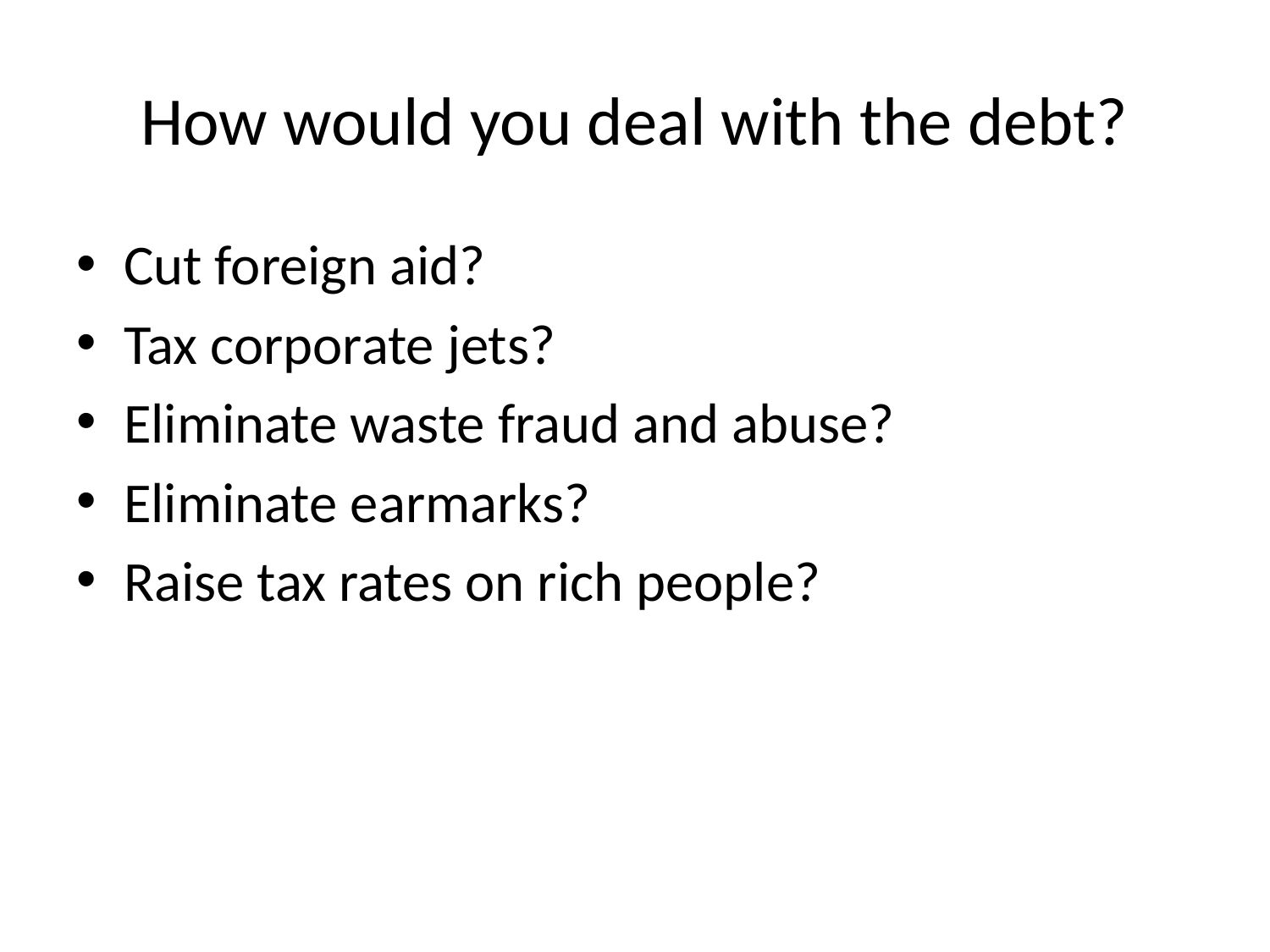

# How would you deal with the debt?
Cut foreign aid?
Tax corporate jets?
Eliminate waste fraud and abuse?
Eliminate earmarks?
Raise tax rates on rich people?